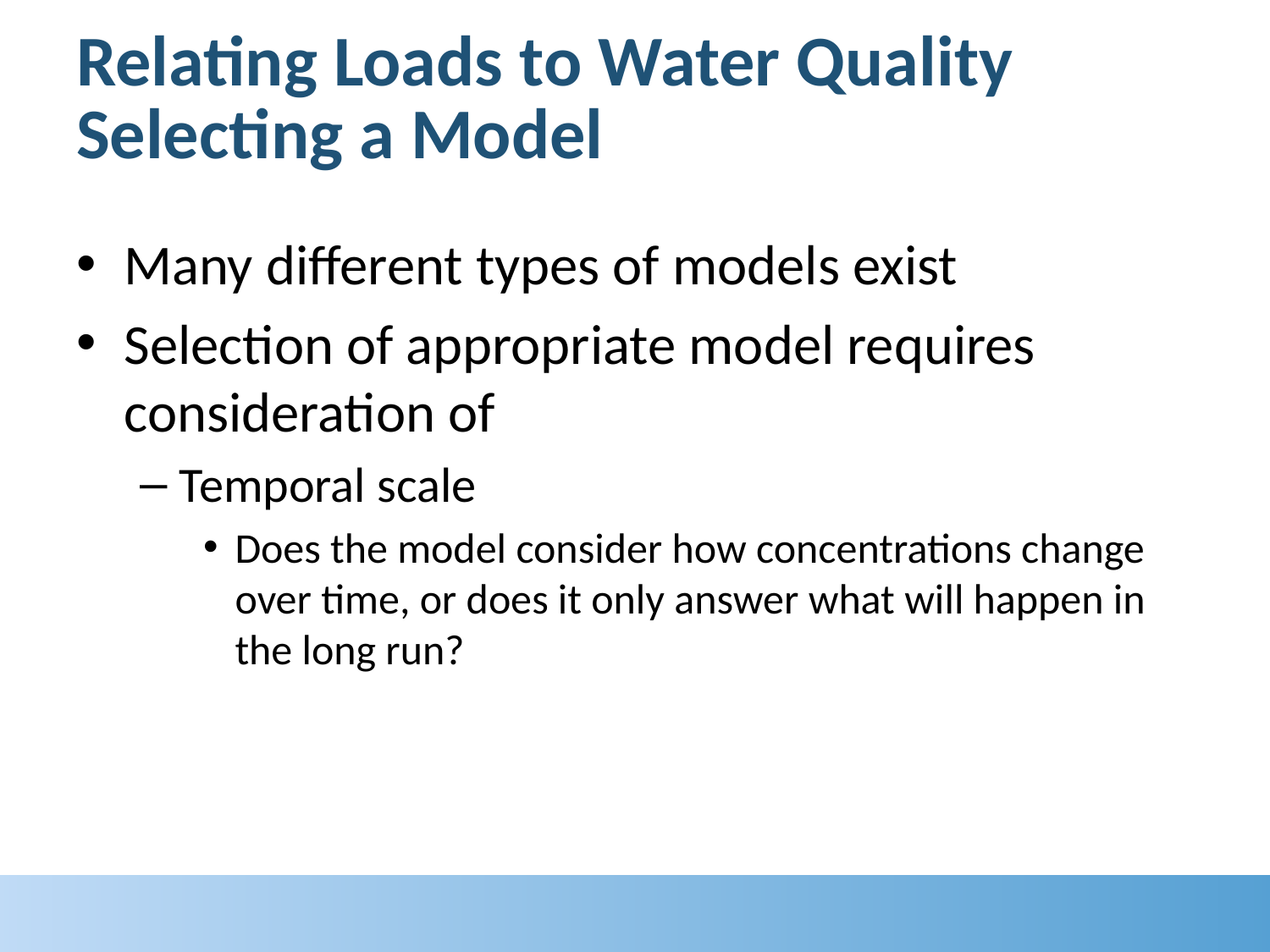

# Relating Loads to Water Quality Selecting a Model
Many different types of models exist
Selection of appropriate model requires consideration of
Temporal scale
Does the model consider how concentrations change over time, or does it only answer what will happen in the long run?